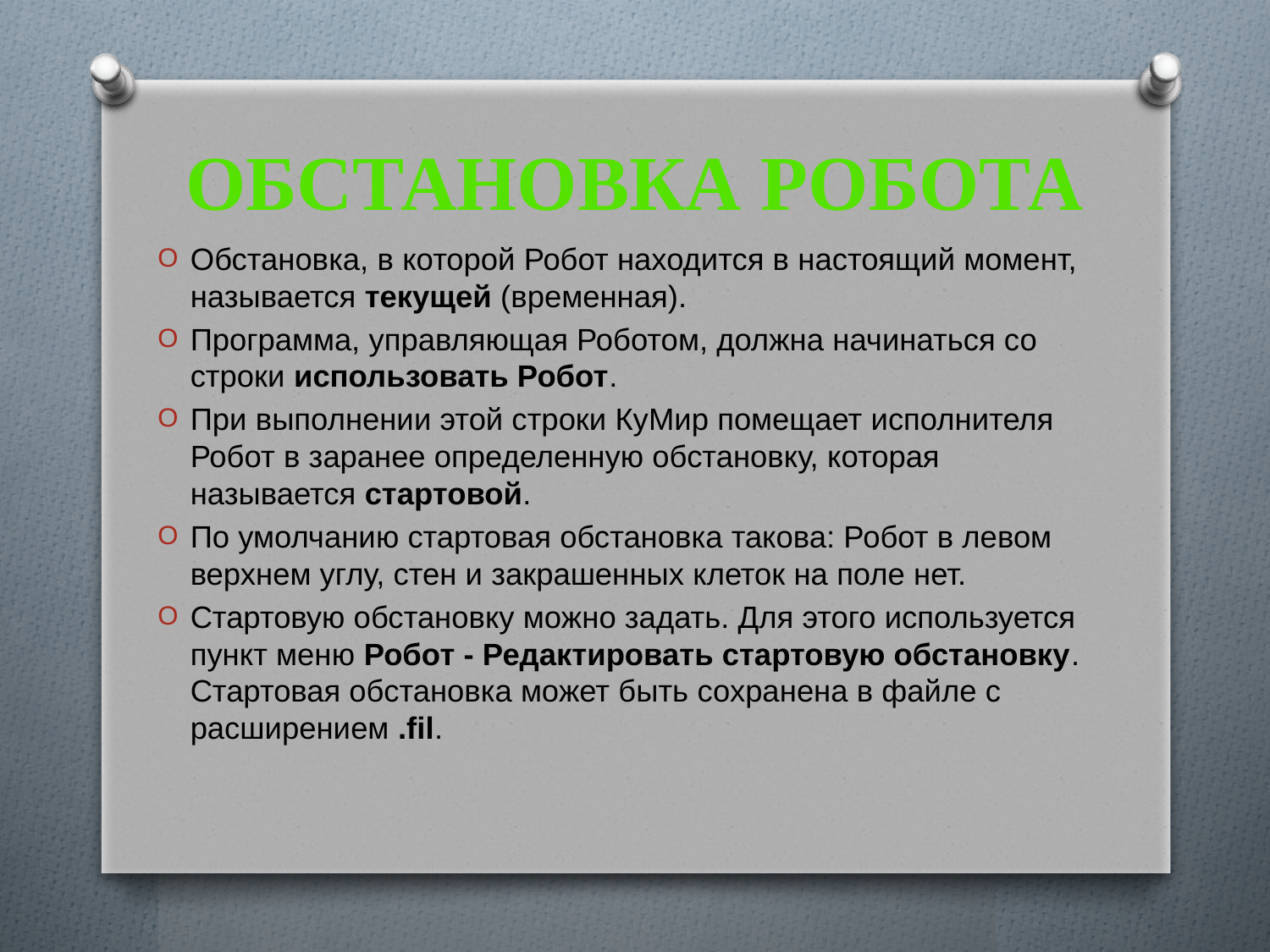

Обстановка Робота
Обстановка, в которой Робот находится в настоящий момент, называется текущей (временная).
Программа, управляющая Роботом, должна начинаться со строки использовать Робот.
При выполнении этой строки КуМир помещает исполнителя Робот в заранее определенную обстановку, которая называется стартовой.
По умолчанию стартовая обстановка такова: Робот в левом верхнем углу, стен и закрашенных клеток на поле нет.
Стартовую обстановку можно задать. Для этого используется пункт меню Робот - Редактировать стартовую обстановку. Стартовая обстановка может быть сохранена в файле с расширением .fil.